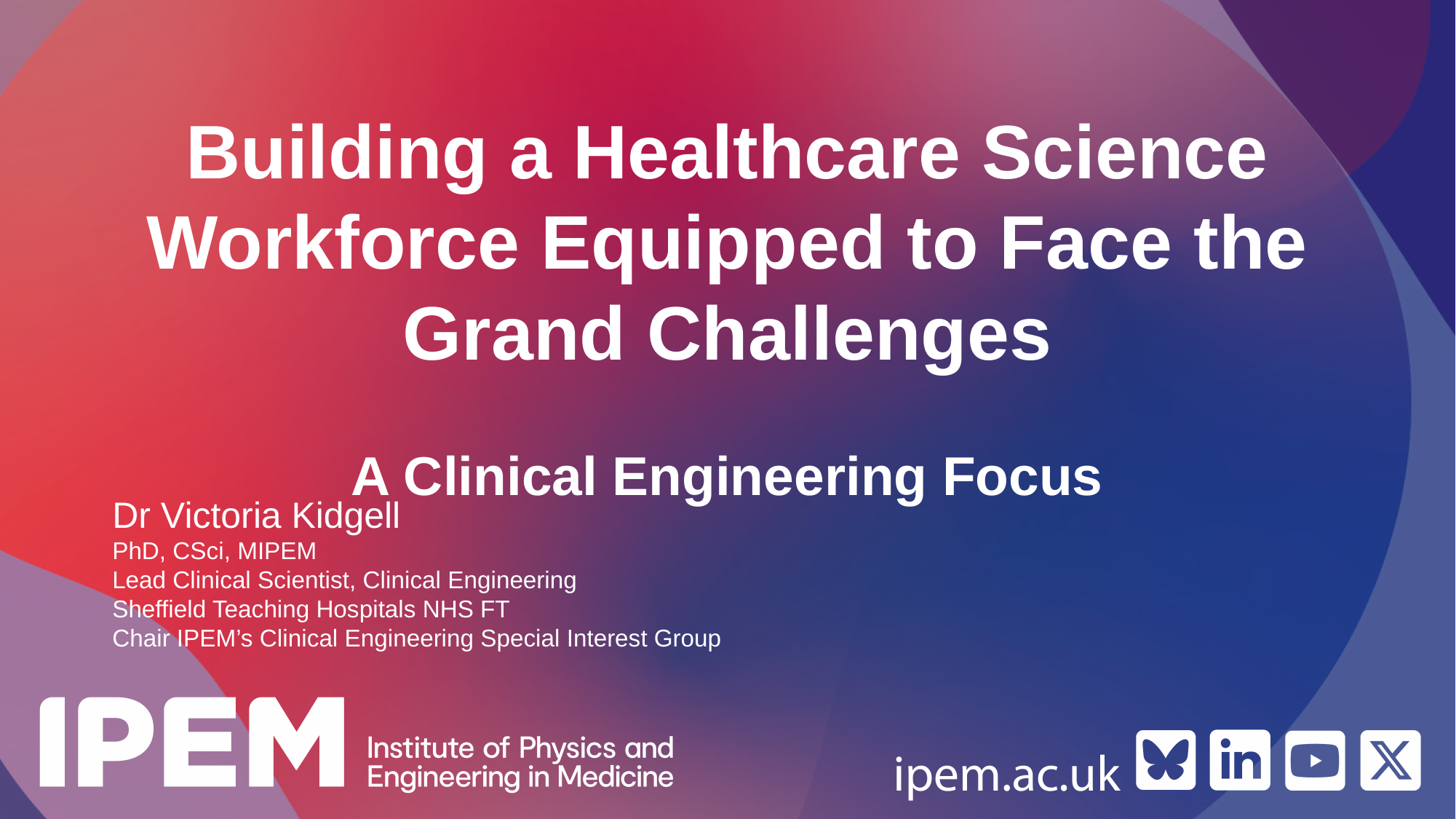

Building a Healthcare Science Workforce Equipped to Face the Grand Challenges

A Clinical Engineering Focus
Dr Victoria Kidgell
PhD, CSci, MIPEM
Lead Clinical Scientist, Clinical Engineering
Sheffield Teaching Hospitals NHS FT
Chair IPEM’s Clinical Engineering Special Interest Group